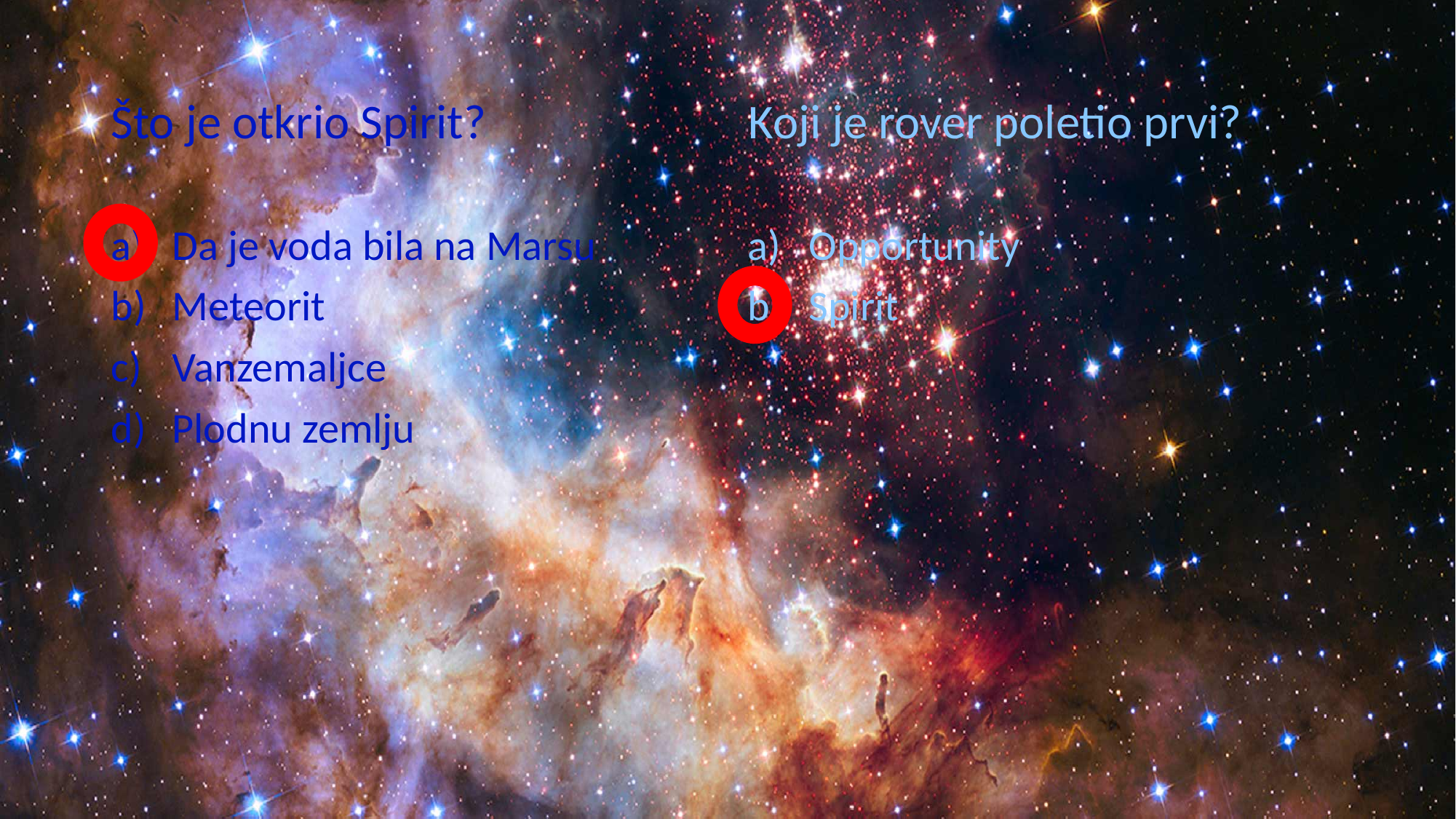

# Što je otkrio Spirit?                        Koji je rover poletio prvi?

Da je voda bila na Marsu
Meteorit
Vanzemaljce
Plodnu zemlju
Opportunity
Spirit